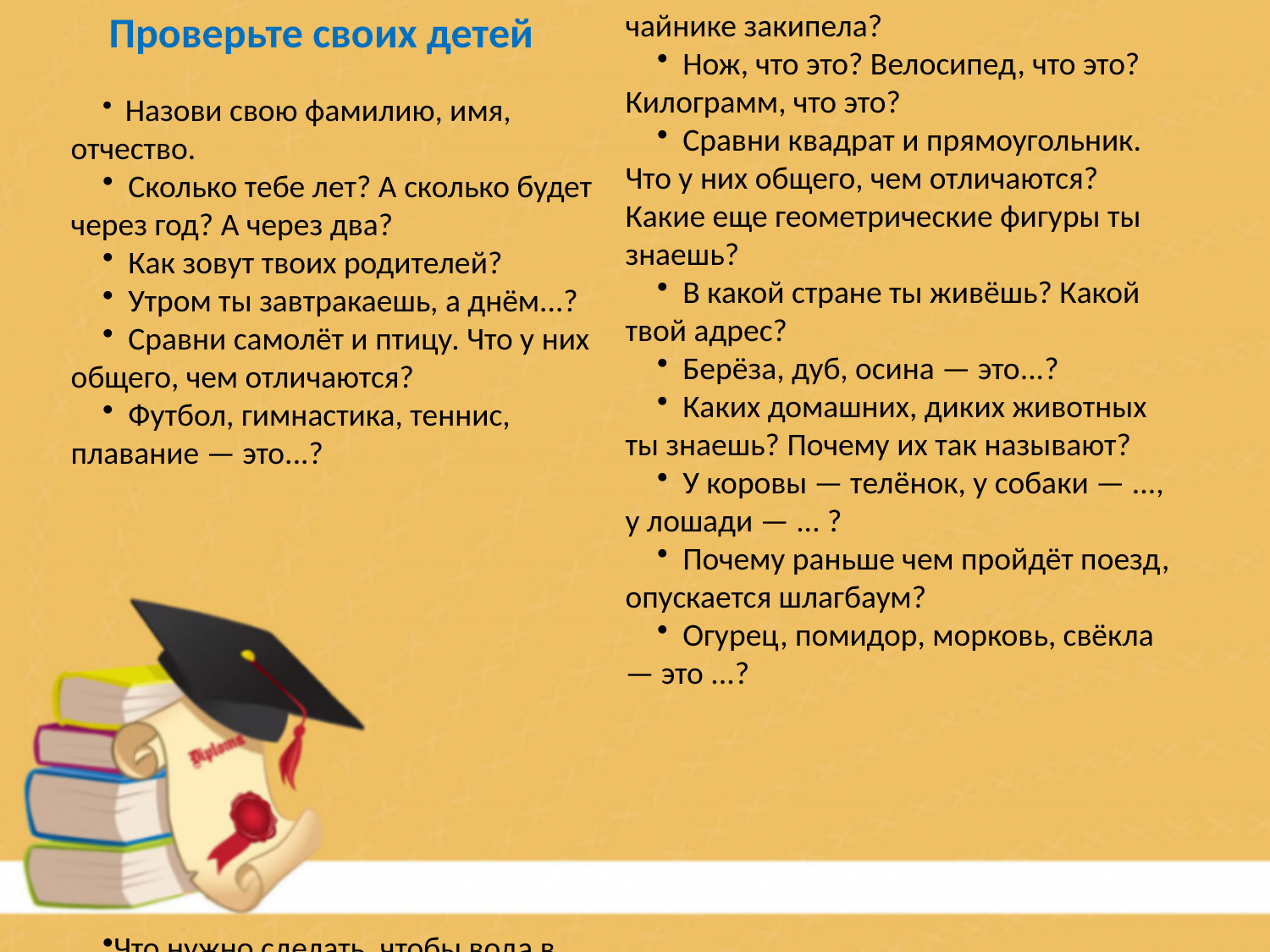

Проверьте своих детей

  Назови свою фамилию, имя, отчество.
  Сколько тебе лет? А сколько будет через год? А через два?
  Как зовут твоих родителей?
  Утром ты завтракаешь, а днём...?
  Сравни самолёт и птицу. Что у них общего, чем отличаются?
  Футбол, гимнастика, теннис, плавание — это...?

Что нужно сделать, чтобы вода в чайнике закипела?
  Нож, что это? Велосипед, что это? Килограмм, что это?
  Сравни квадрат и прямоугольник. Что у них общего, чем отличаются? Какие еще геометрические фигуры ты знаешь?
  В какой стране ты живёшь? Какой твой адрес?
  Берёза, дуб, осина — это...?
  Каких домашних, диких животных ты знаешь? Почему их так называют?
  У коровы — телёнок, у собаки — ..., у лошади — ... ?
  Почему раньше чем пройдёт поезд, опускается шлагбаум?
  Огурец, помидор, морковь, свёкла — это ...?